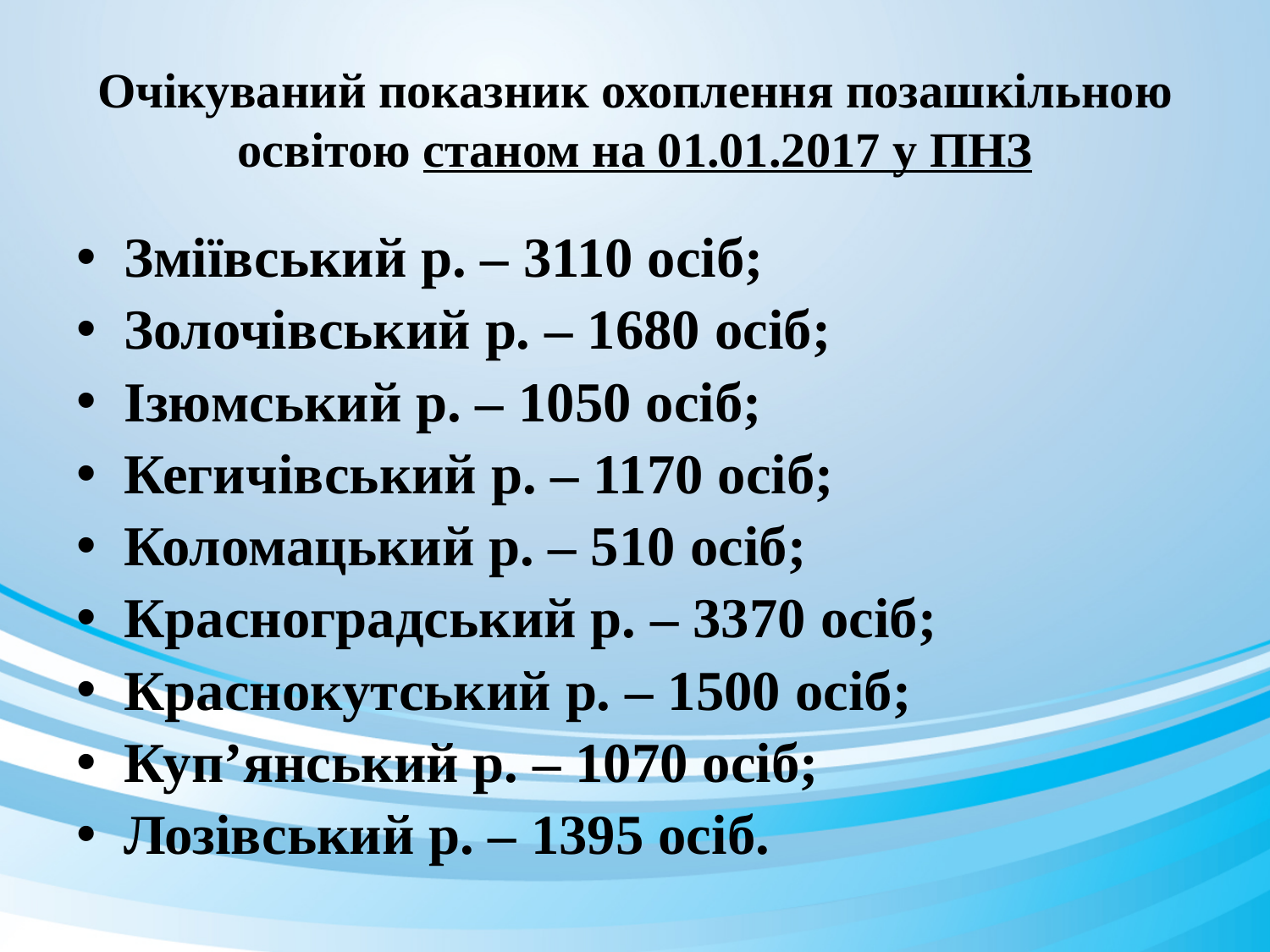

# Очікуваний показник охоплення позашкільною освітою станом на 01.01.2017 у ПНЗ
Зміївський р. – 3110 осіб;
Золочівський р. – 1680 осіб;
Ізюмський р. – 1050 осіб;
Кегичівський р. – 1170 осіб;
Коломацький р. – 510 осіб;
Красноградський р. – 3370 осіб;
Краснокутський р. – 1500 осіб;
Куп’янський р. – 1070 осіб;
Лозівський р. – 1395 осіб.